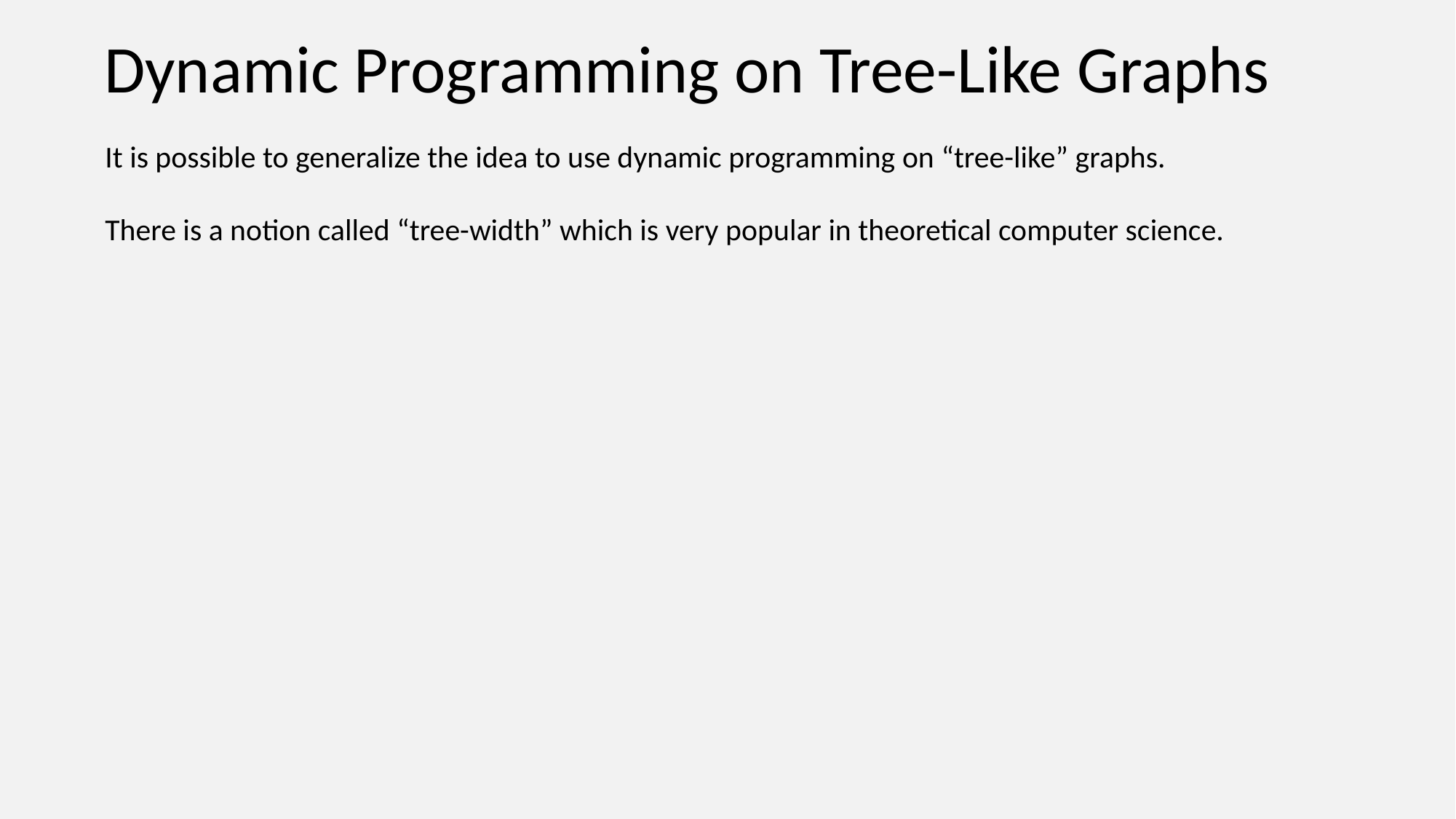

# Dynamic Programming on Tree-Like Graphs
It is possible to generalize the idea to use dynamic programming on “tree-like” graphs.

There is a notion called “tree-width” which is very popular in theoretical computer science.